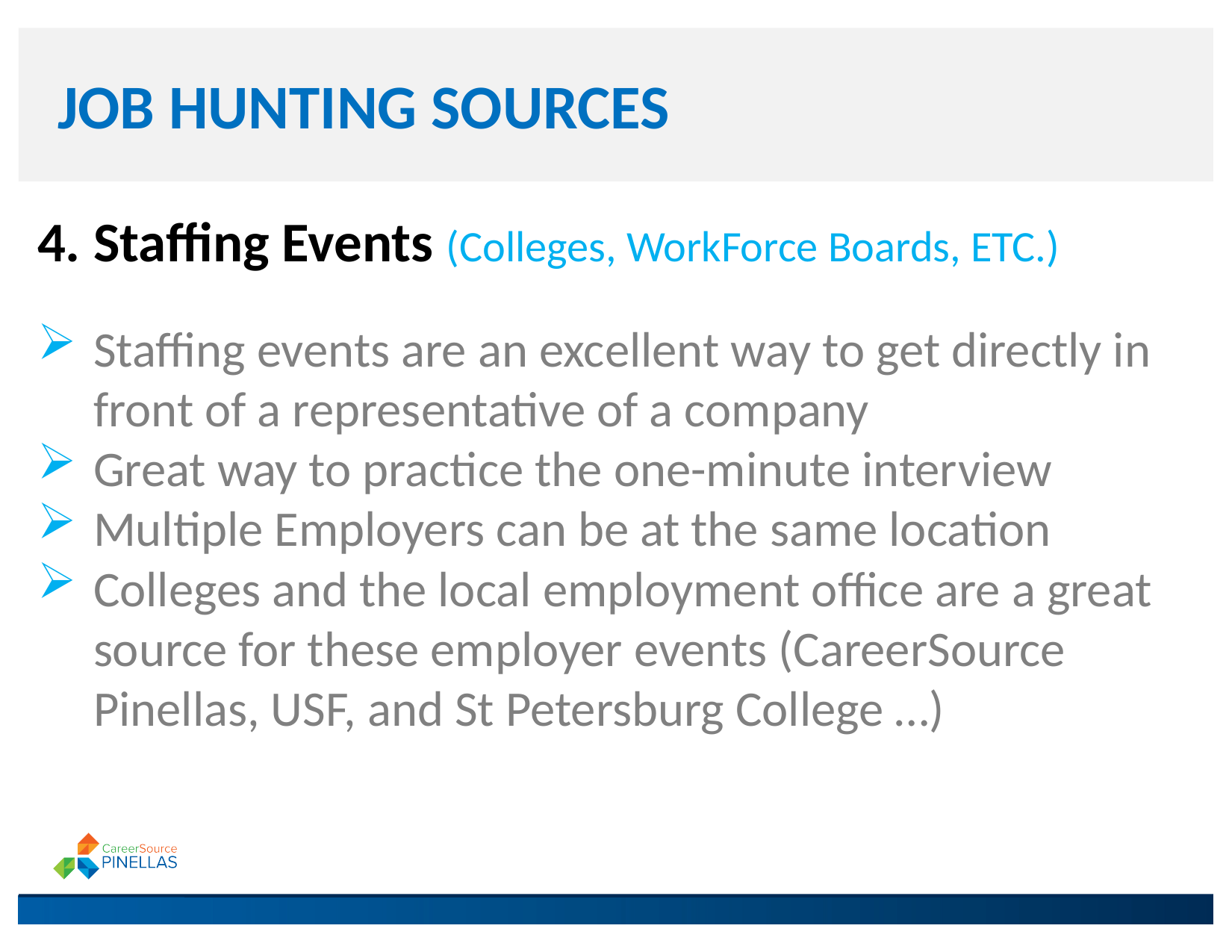

# JOB HUNTING SOURCES
4. Staffing Events (Colleges, WorkForce Boards, ETC.)

Staffing events are an excellent way to get directly in front of a representative of a company
Great way to practice the one-minute interview
Multiple Employers can be at the same location
Colleges and the local employment office are a great source for these employer events (CareerSource Pinellas, USF, and St Petersburg College …)